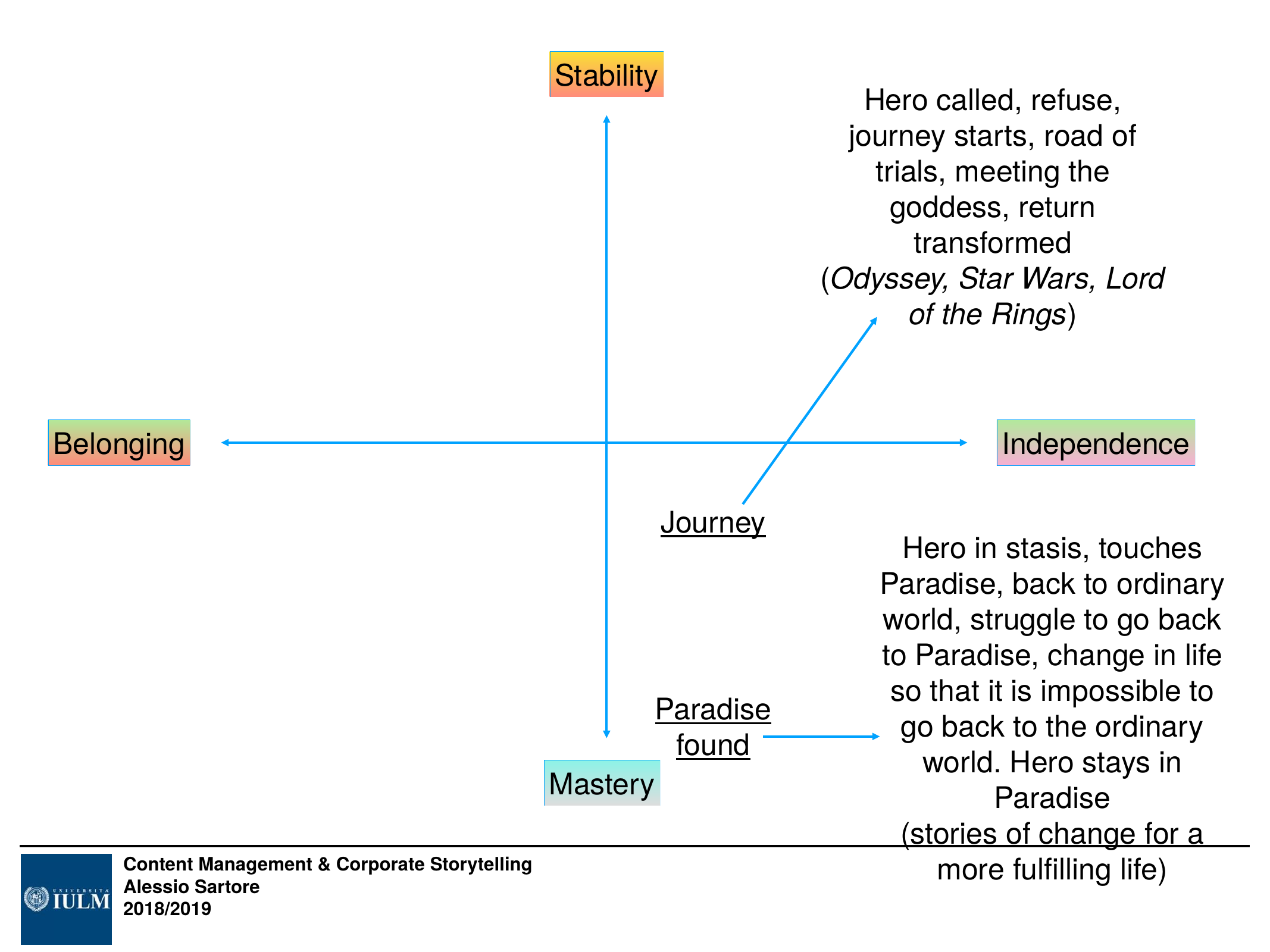

Stability
Hero called, refuse, journey starts, road of trials, meeting the goddess, return transformed
(Odyssey, Star Wars, Lord of the Rings)

Belonging
Independence

Journey
Hero in stasis, touches Paradise, back to ordinary world, struggle to go back to Paradise, change in life so that it is impossible to go back to the ordinary world. Hero stays in Paradise
(stories of change for a more fulfilling life)
Paradise
found

Mastery